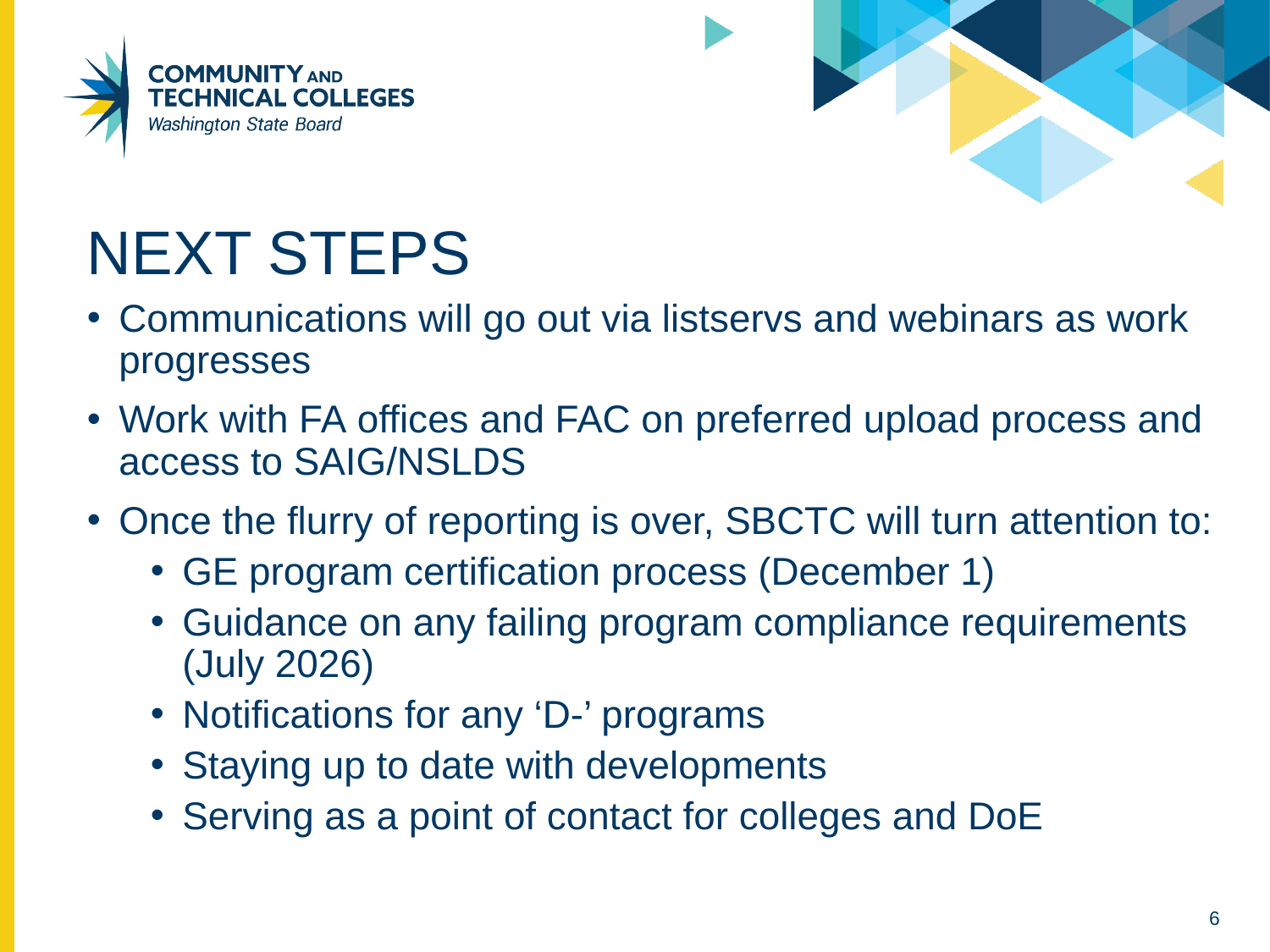

# Next steps
Communications will go out via listservs and webinars as work progresses
Work with FA offices and FAC on preferred upload process and access to SAIG/NSLDS
Once the flurry of reporting is over, SBCTC will turn attention to:
GE program certification process (December 1)
Guidance on any failing program compliance requirements (July 2026)
Notifications for any ‘D-’ programs
Staying up to date with developments
Serving as a point of contact for colleges and DoE

6